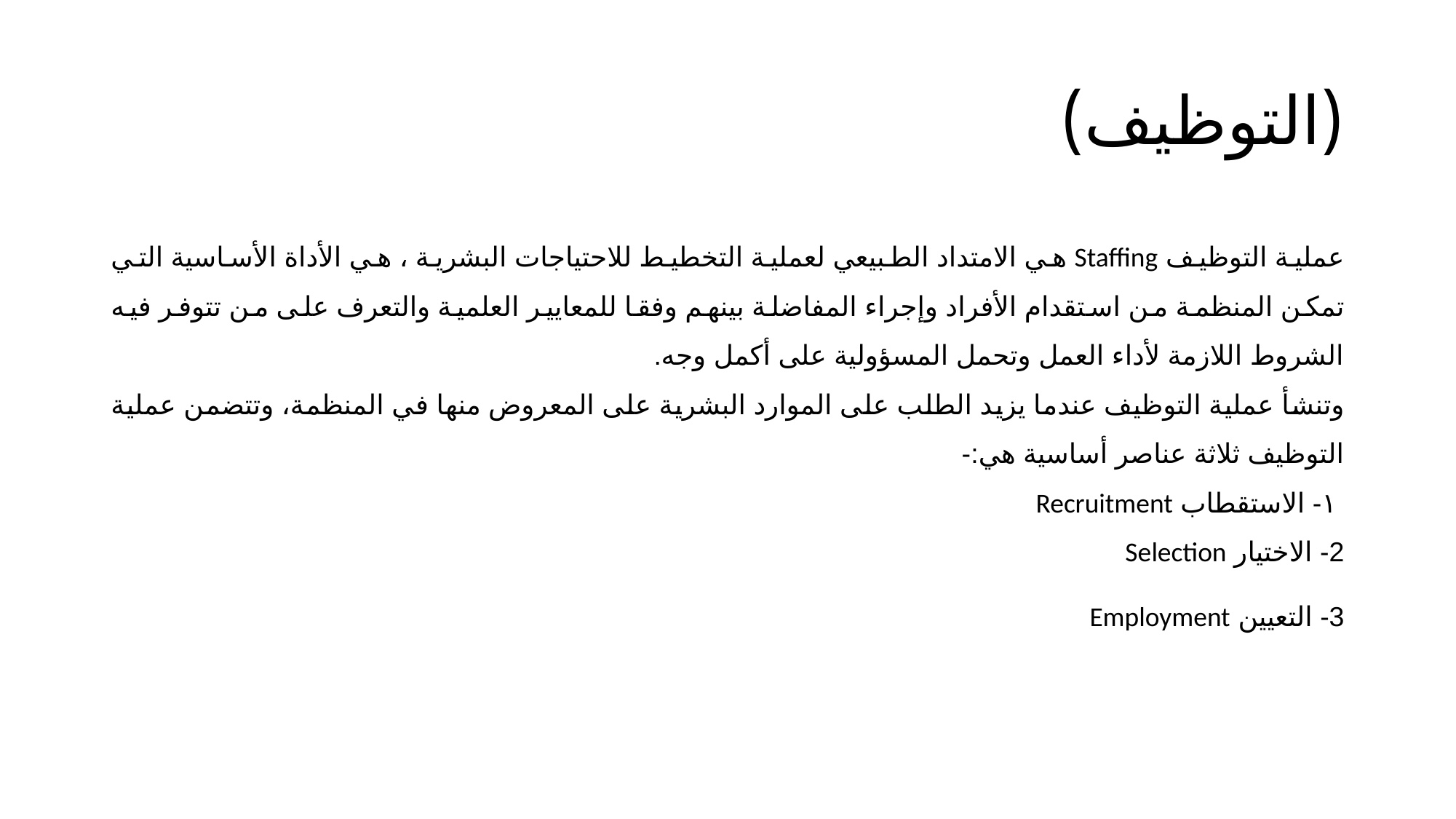

# (التوظيف)‏
عملية التوظيف Staffing هي الامتداد الطبيعي لعملية التخطيط للاحتياجات البشرية ، هي الأداة الأساسية التي تمكن المنظمة من استقدام الأفراد وإجراء المفاضلة بينهم وفقا للمعايير العلمية والتعرف على من تتوفر فيه الشروط اللازمة لأداء العمل وتحمل المسؤولية على أكمل وجه.
وتنشأ عملية التوظيف عندما يزيد الطلب على الموارد البشرية على المعروض منها في المنظمة، وتتضمن عملية التوظيف ثلاثة عناصر أساسية هي:-
 ١- الاستقطاب Recruitment‏
2- الاختيار Selection‏
3- التعيين Employment‏